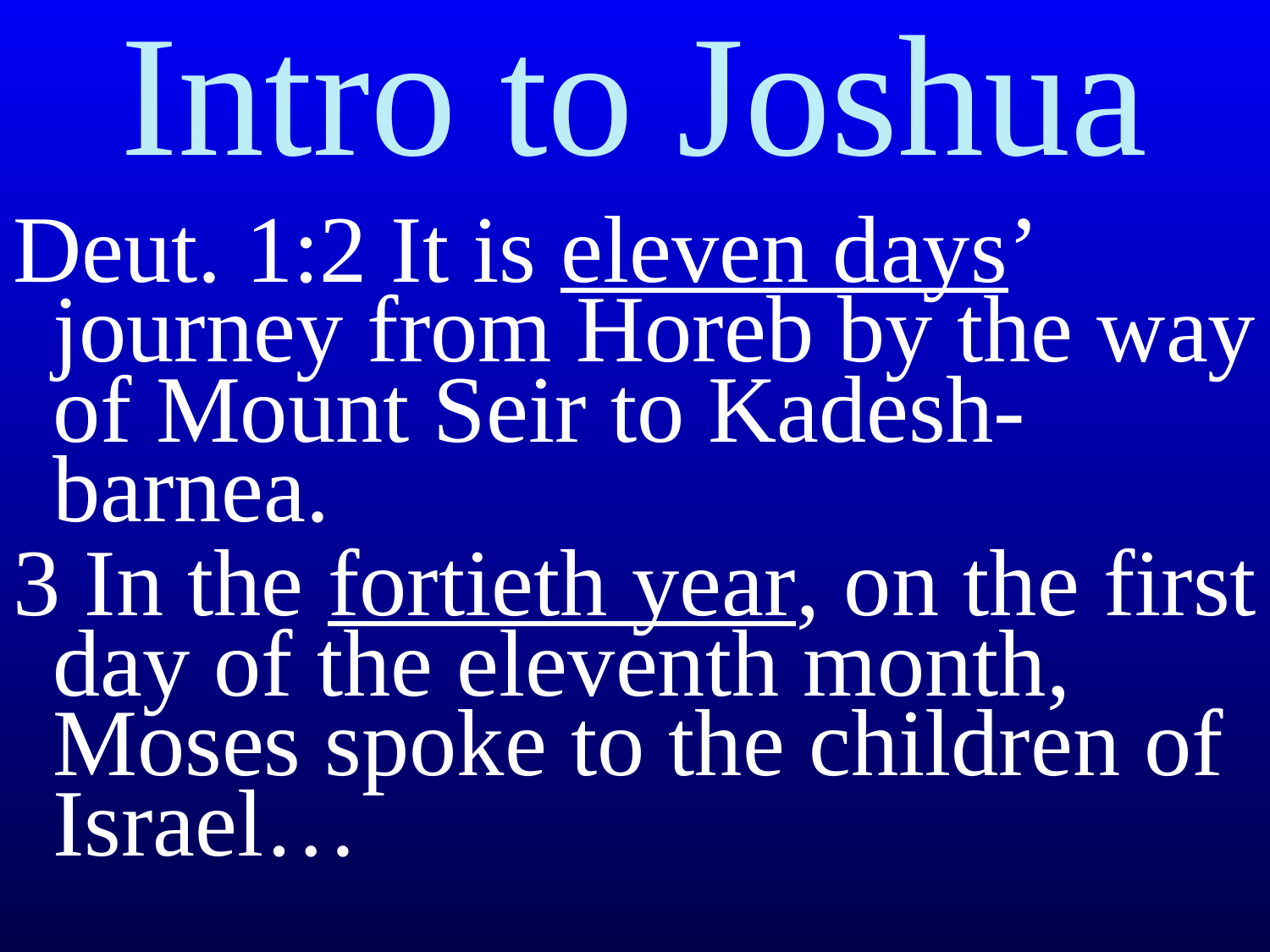

# Intro to Joshua
Deut. 1:2 It is eleven days’ journey from Horeb by the way of Mount Seir to Kadesh-barnea.
3 In the fortieth year, on the first day of the eleventh month, Moses spoke to the children of Israel…